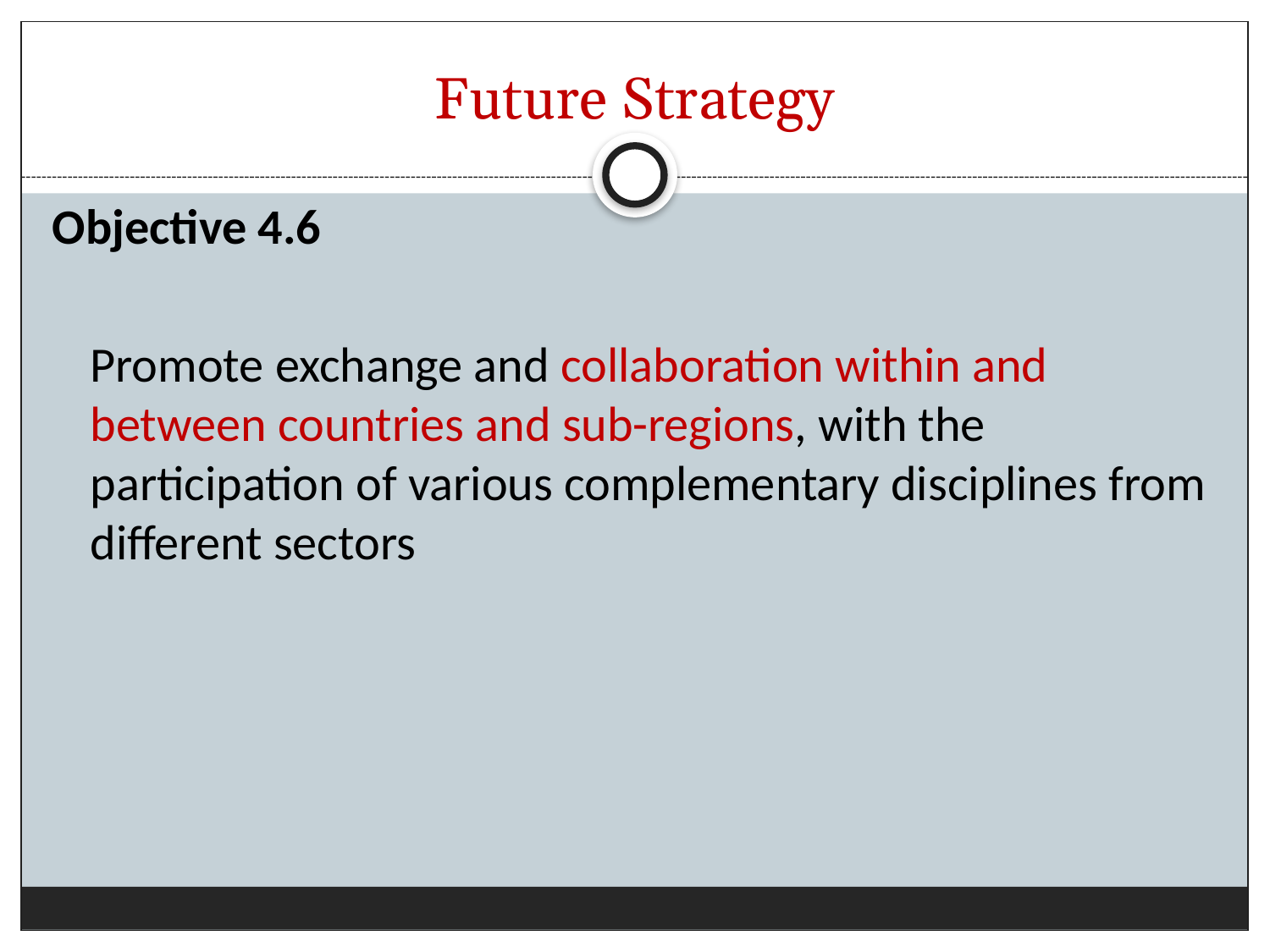

# Future Strategy
Objective 4.6

	Promote exchange and collaboration within and between countries and sub-regions, with the participation of various complementary disciplines from different sectors